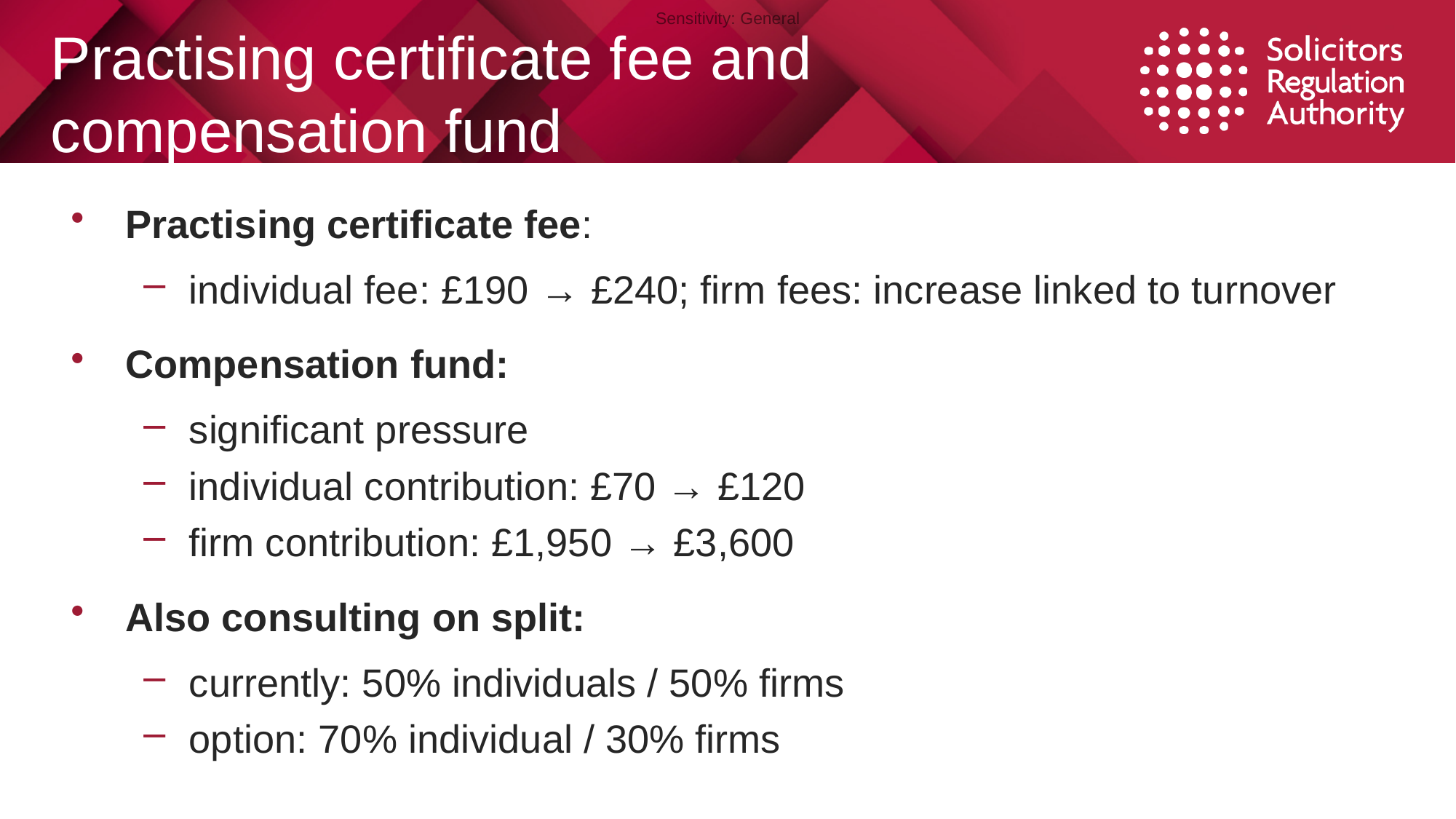

# Practising certificate fee and compensation fund
Practising certificate fee:
individual fee: £190 → £240; firm fees: increase linked to turnover
Compensation fund:
significant pressure
individual contribution: £70 → £120
firm contribution: £1,950 → £3,600
Also consulting on split:
currently: 50% individuals / 50% firms
option: 70% individual / 30% firms